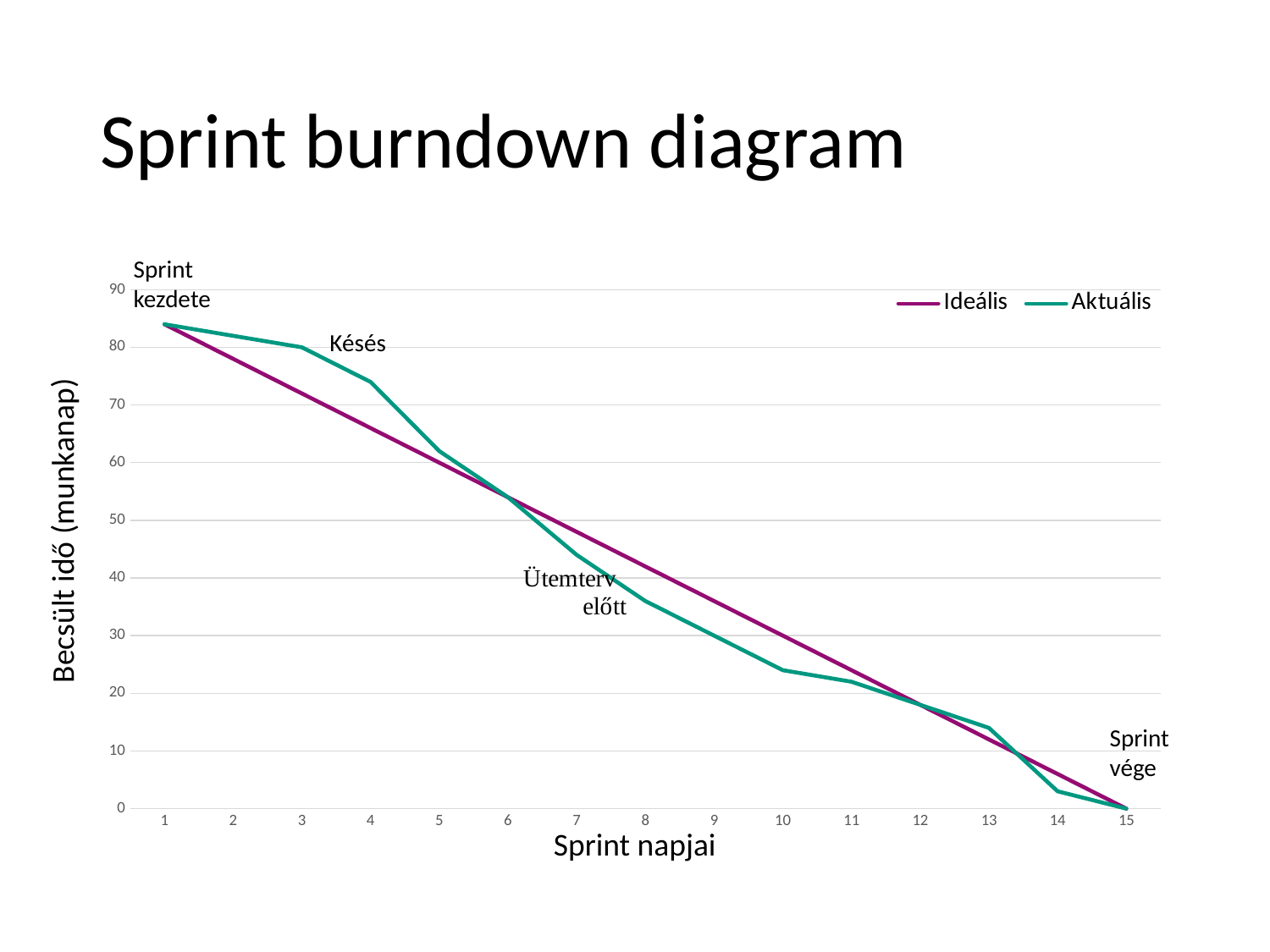

# Sprint burndown diagram
Sprint
kezdete

### Chart

| Category | Ideális | Aktuális |
|---|---|---|
Késés
Becsült idő (munkanap)
Sprint
vége
Sprint napjai